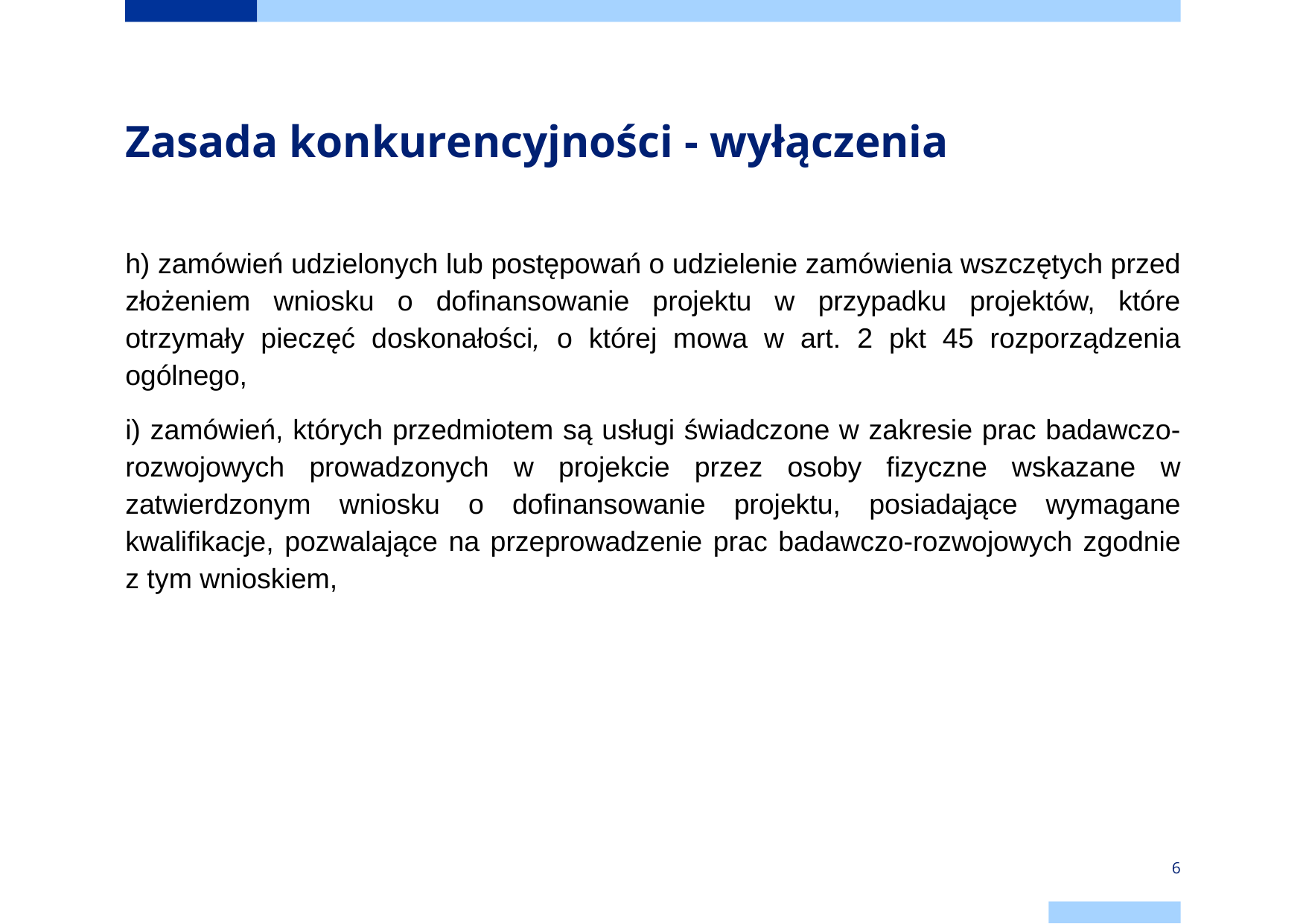

# Zasada konkurencyjności - wyłączenia
h) zamówień udzielonych lub postępowań o udzielenie zamówienia wszczętych przed złożeniem wniosku o dofinansowanie projektu w przypadku projektów, które otrzymały pieczęć doskonałości, o której mowa w art. 2 pkt 45 rozporządzenia ogólnego,
i) zamówień, których przedmiotem są usługi świadczone w zakresie prac badawczo-rozwojowych prowadzonych w projekcie przez osoby fizyczne wskazane w zatwierdzonym wniosku o dofinansowanie projektu, posiadające wymagane kwalifikacje, pozwalające na przeprowadzenie prac badawczo-rozwojowych zgodnie z tym wnioskiem,

6